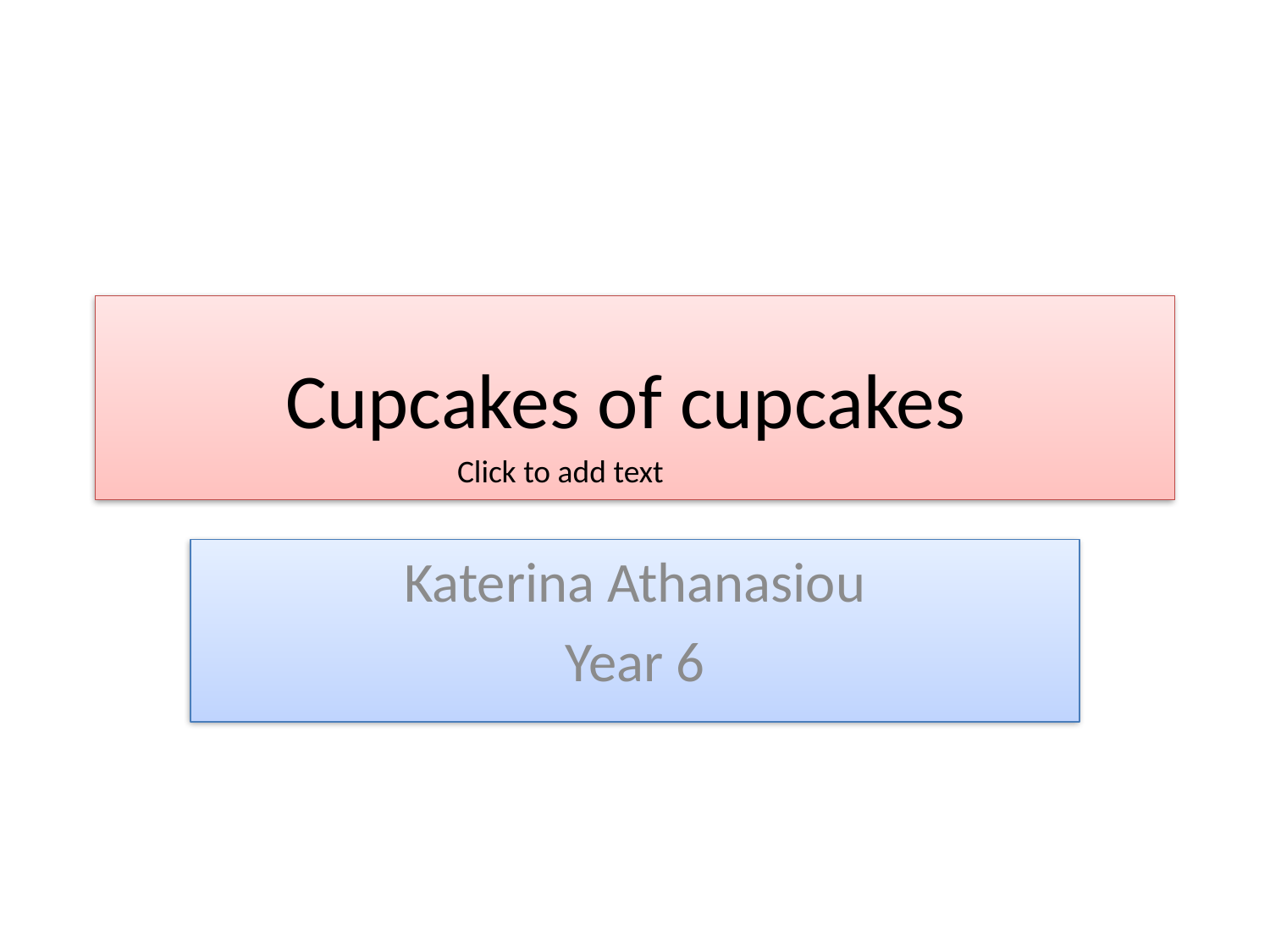

# Cupcakes of cupcakes
Click to add text
Katerina Athanasiou
Year 6